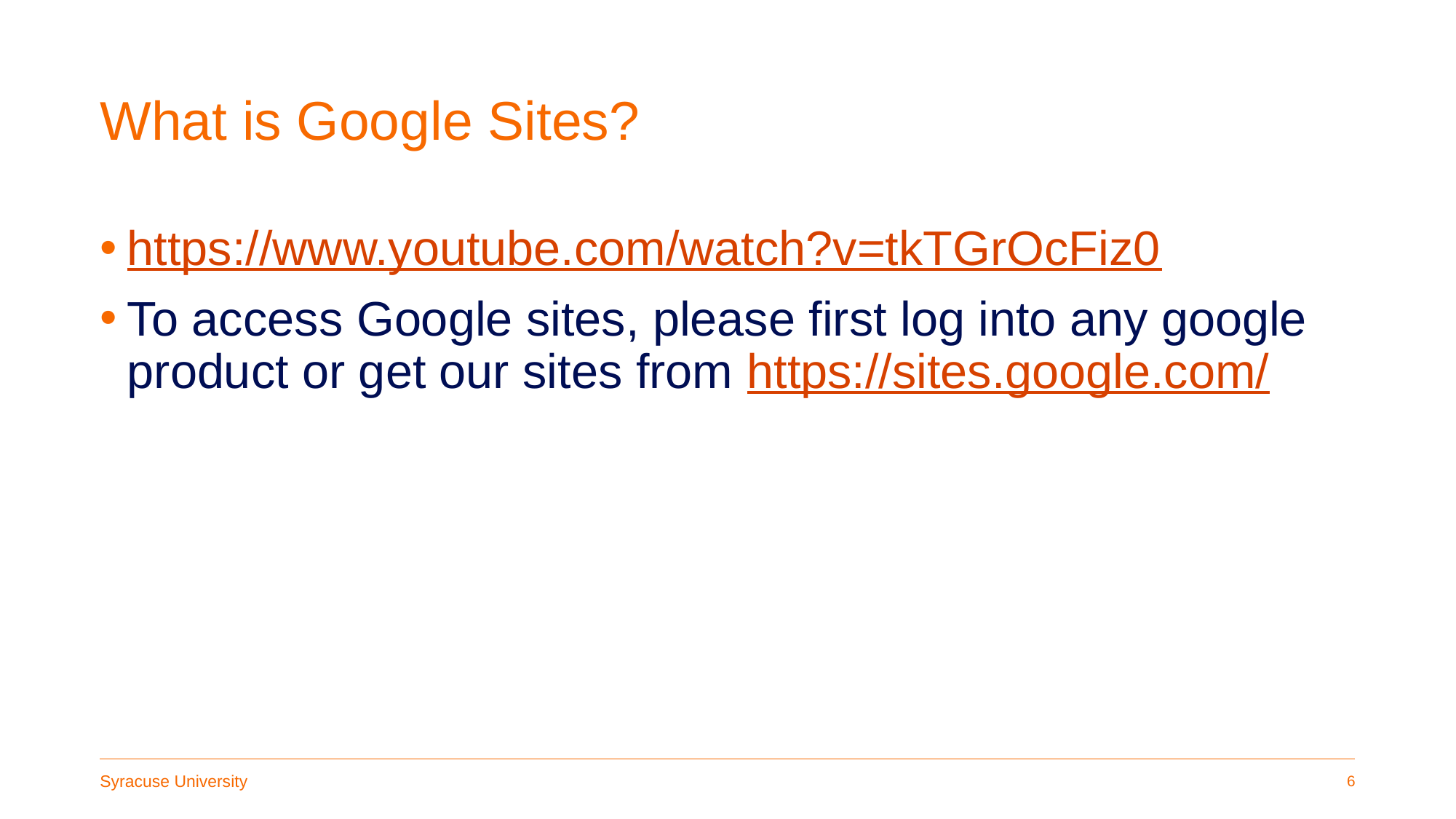

# What is Google Sites?
https://www.youtube.com/watch?v=tkTGrOcFiz0
To access Google sites, please first log into any google product or get our sites from https://sites.google.com/